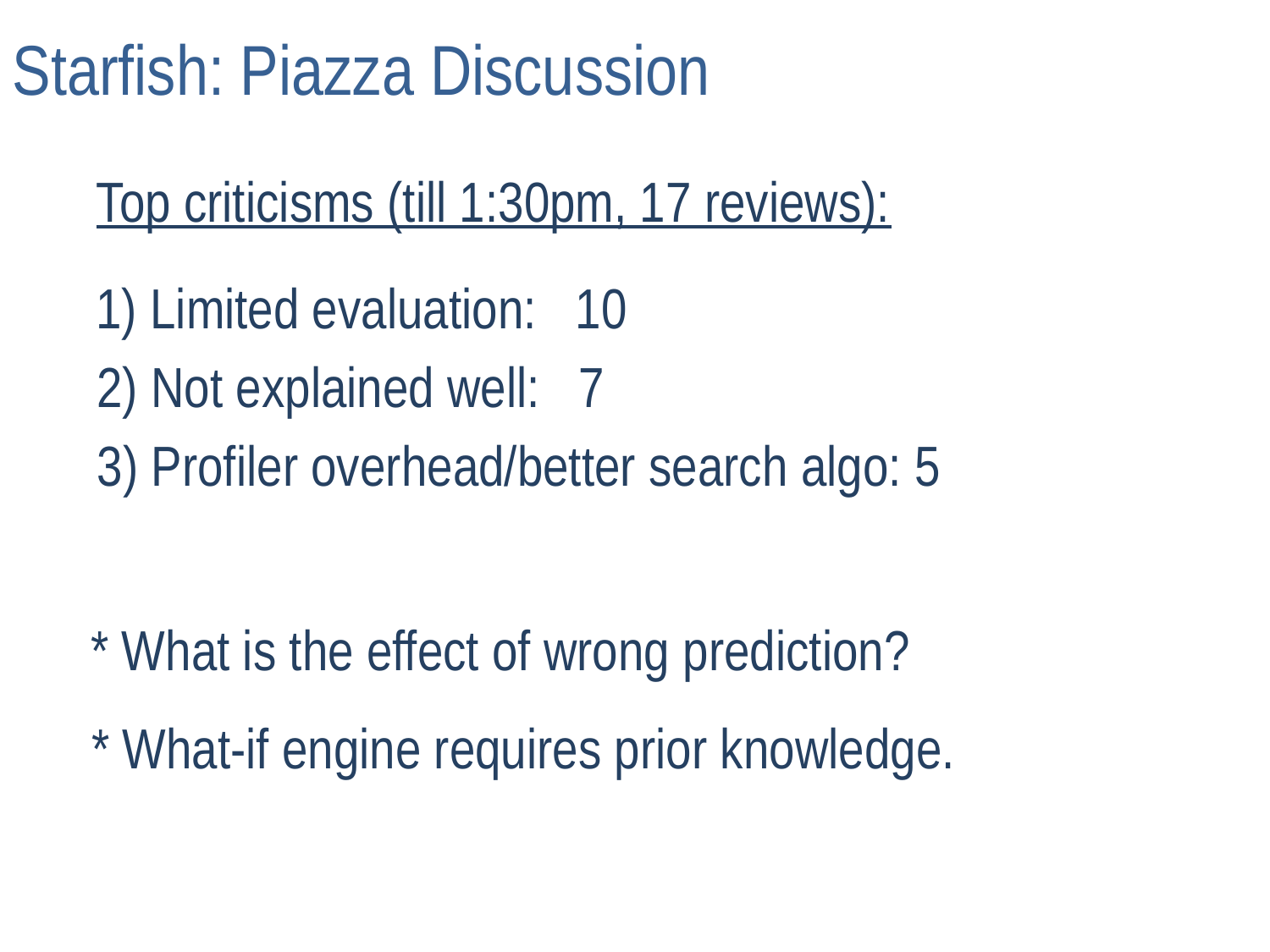

Starfish: Piazza Discussion
Top criticisms (till 1:30pm, 17 reviews):
1) Limited evaluation:   10
2) Not explained well:   7
3) Profiler overhead/better search algo: 5
* What is the effect of wrong prediction?
* What-if engine requires prior knowledge.